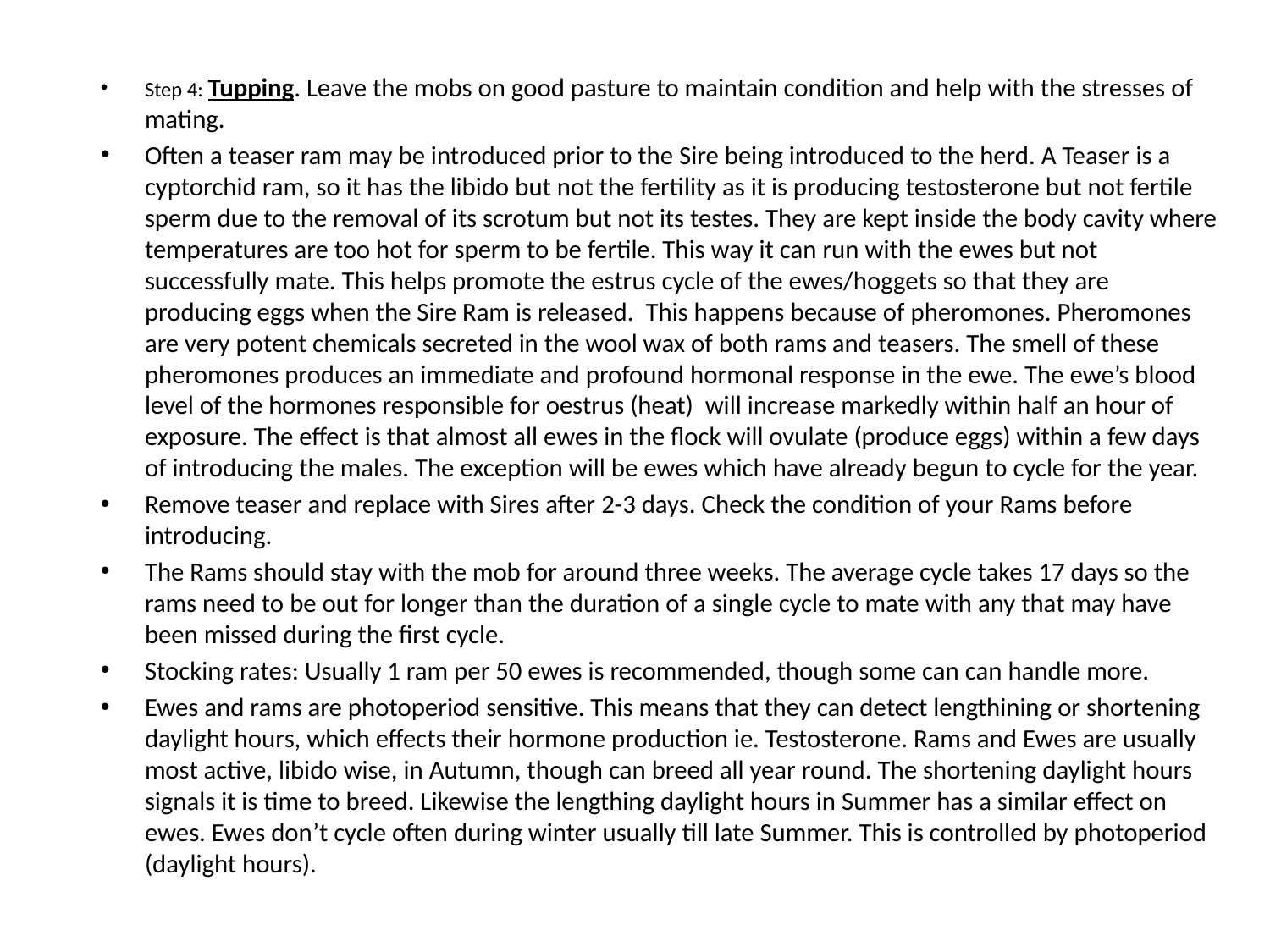

Step 4: Tupping. Leave the mobs on good pasture to maintain condition and help with the stresses of mating.
Often a teaser ram may be introduced prior to the Sire being introduced to the herd. A Teaser is a cyptorchid ram, so it has the libido but not the fertility as it is producing testosterone but not fertile sperm due to the removal of its scrotum but not its testes. They are kept inside the body cavity where temperatures are too hot for sperm to be fertile. This way it can run with the ewes but not successfully mate. This helps promote the estrus cycle of the ewes/hoggets so that they are producing eggs when the Sire Ram is released.  This happens because of pheromones. Pheromones are very potent chemicals secreted in the wool wax of both rams and teasers. The smell of these pheromones produces an immediate and profound hormonal response in the ewe. The ewe’s blood level of the hormones responsible for oestrus (heat)  will increase markedly within half an hour of exposure. The effect is that almost all ewes in the flock will ovulate (produce eggs) within a few days of introducing the males. The exception will be ewes which have already begun to cycle for the year.
Remove teaser and replace with Sires after 2-3 days. Check the condition of your Rams before introducing.
The Rams should stay with the mob for around three weeks. The average cycle takes 17 days so the rams need to be out for longer than the duration of a single cycle to mate with any that may have been missed during the first cycle.
Stocking rates: Usually 1 ram per 50 ewes is recommended, though some can can handle more.
Ewes and rams are photoperiod sensitive. This means that they can detect lengthining or shortening daylight hours, which effects their hormone production ie. Testosterone. Rams and Ewes are usually most active, libido wise, in Autumn, though can breed all year round. The shortening daylight hours signals it is time to breed. Likewise the lengthing daylight hours in Summer has a similar effect on  ewes. Ewes don’t cycle often during winter usually till late Summer. This is controlled by photoperiod (daylight hours).